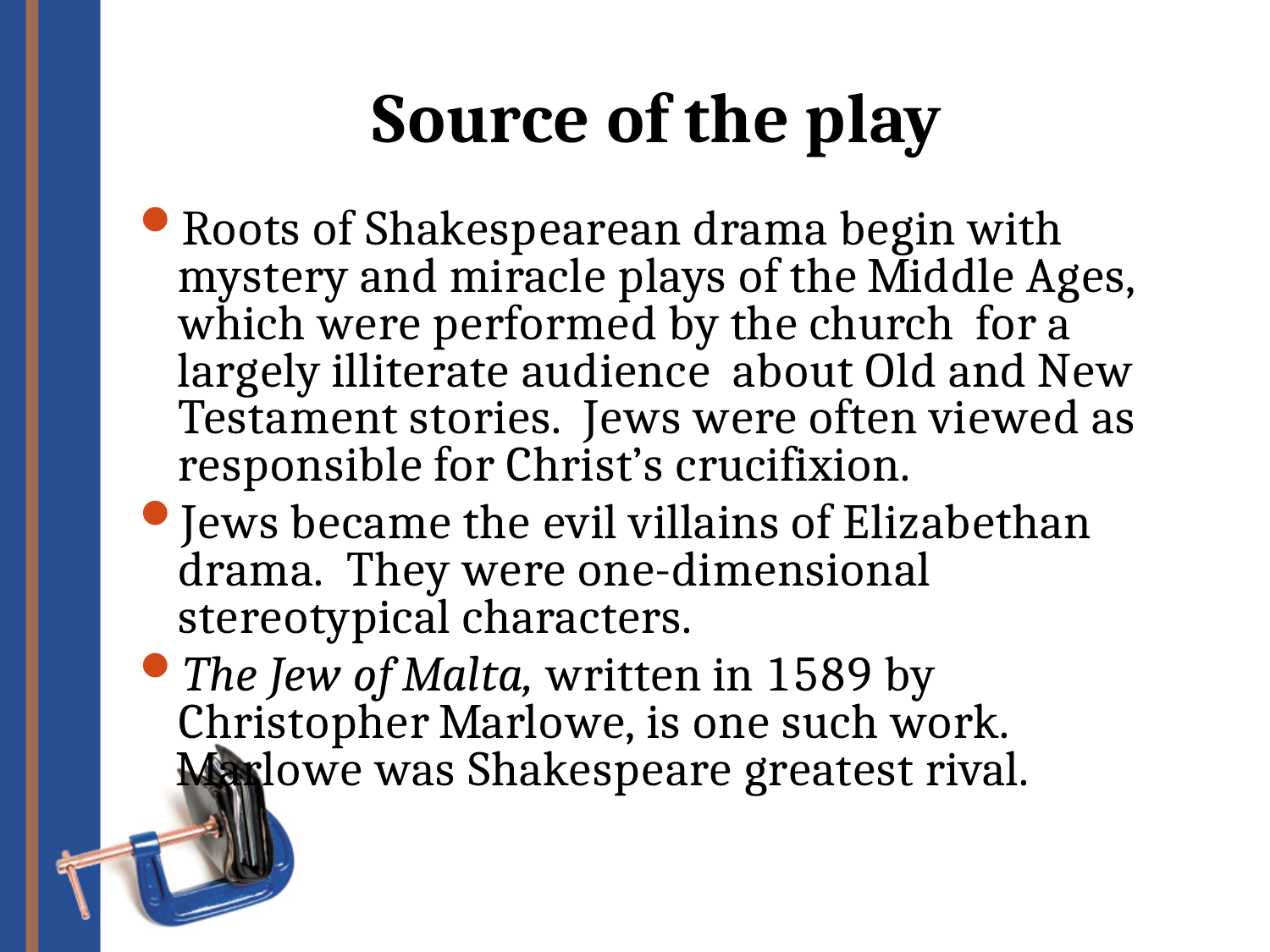

# Source of the play
Roots of Shakespearean drama begin with mystery and miracle plays of the Middle Ages, which were performed by the church  for a largely illiterate audience  about Old and New Testament stories.  Jews were often viewed as responsible for Christ’s crucifixion.
Jews became the evil villains of Elizabethan drama.  They were one-dimensional stereotypical characters.
The Jew of Malta, written in 1589 by Christopher Marlowe, is one such work.  Marlowe was Shakespeare greatest rival.